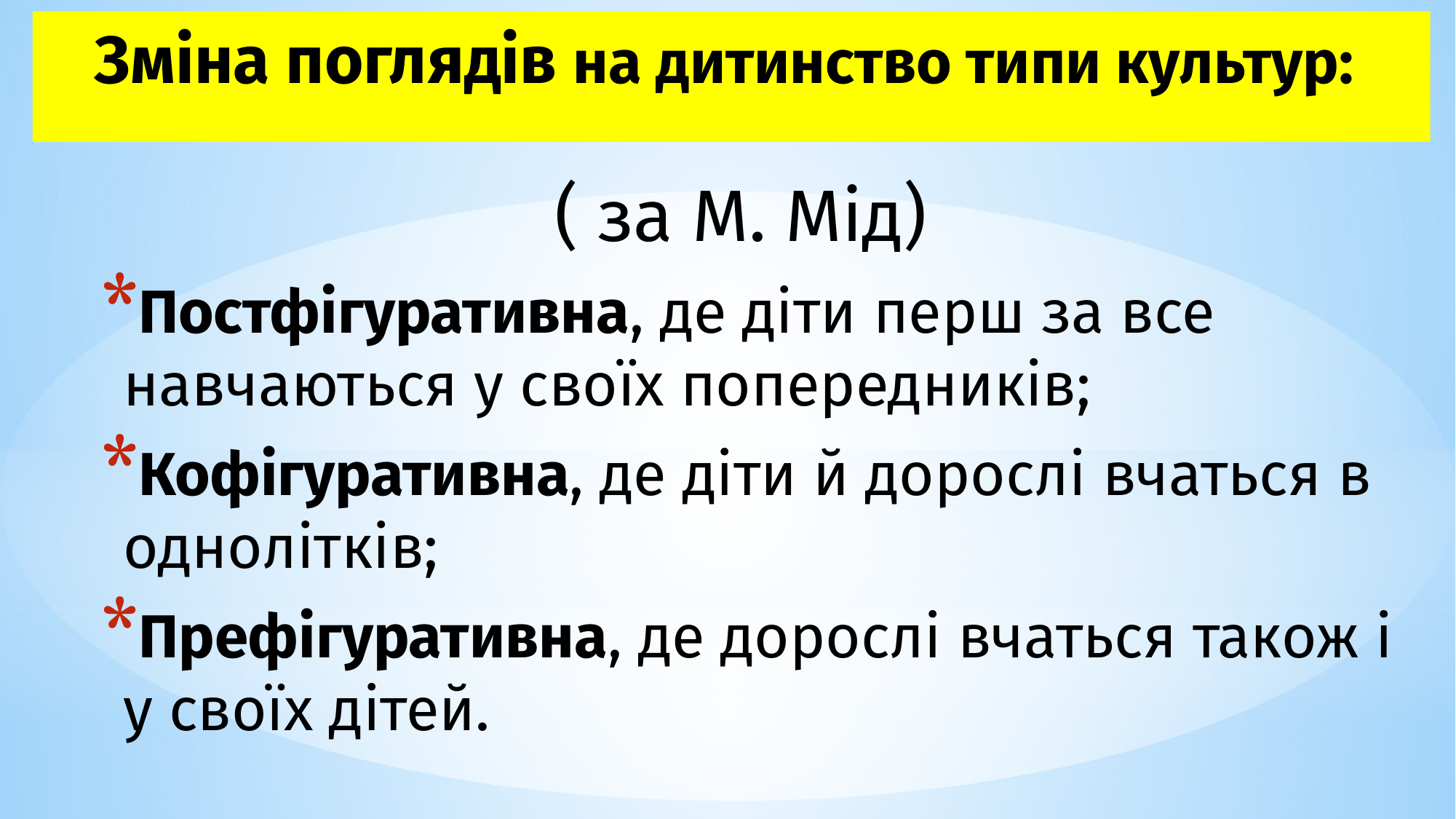

# Зміна поглядів на дитинство типи культур:
( за М. Мід)
Постфігуративна, де діти перш за все навчаються у своїх попередників;
Кофігуративна, де діти й дорослі вчаться в однолітків;
Префігуративна, де дорослі вчаться також і у своїх дітей.